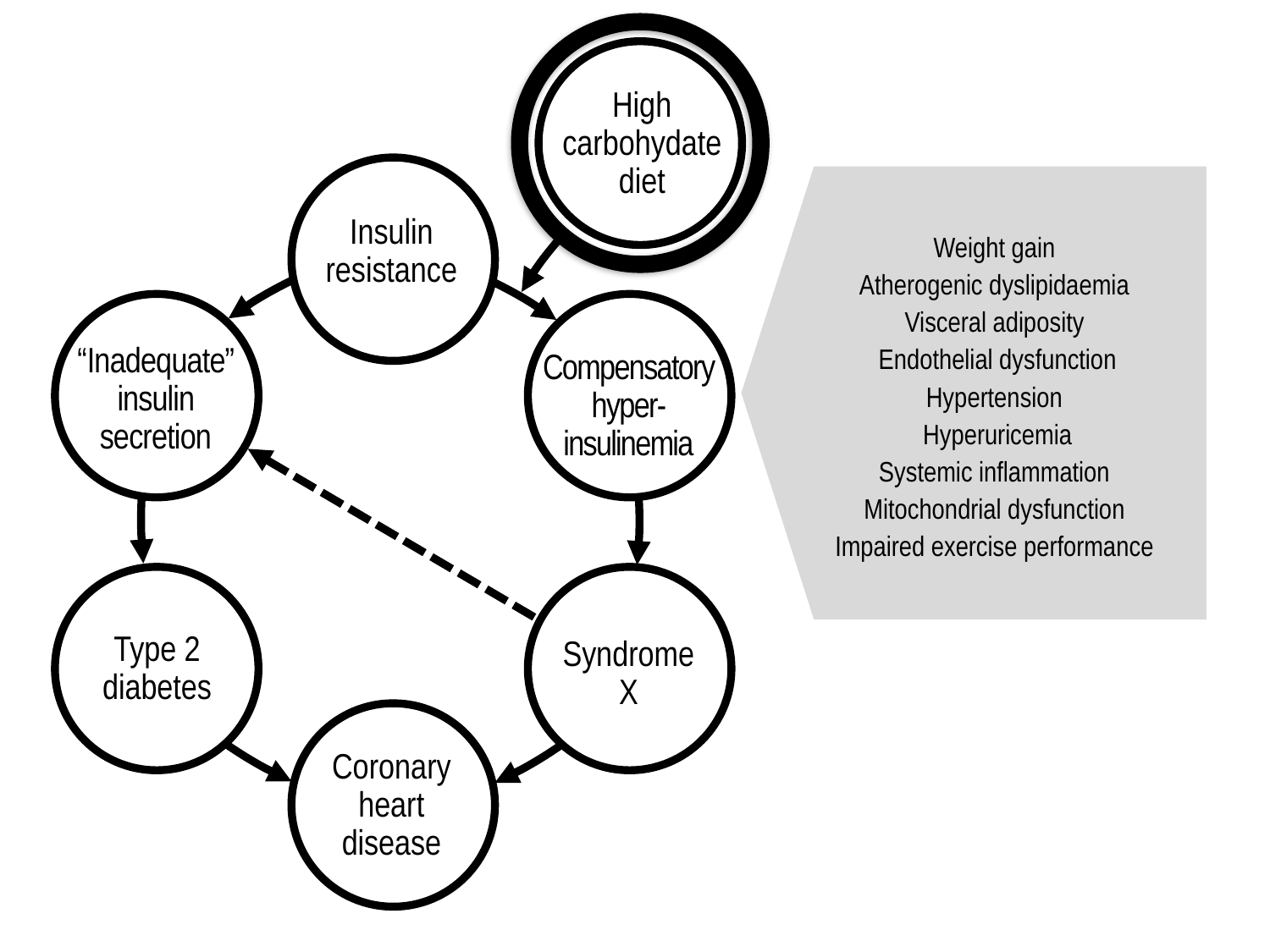

High carbohydate diet

Weight gain
Atherogenic dyslipidaemia
Visceral adiposity
 Endothelial dysfunction
Hypertension
 Hyperuricemia
Systemic inflammation
Mitochondrial dysfunction
Impaired exercise performance
Insulin resistance

“Inadequate” insulin secretion
Compensatory hyper-insulinemia

Type 2 diabetes
Syndrome X

Coronary heart disease